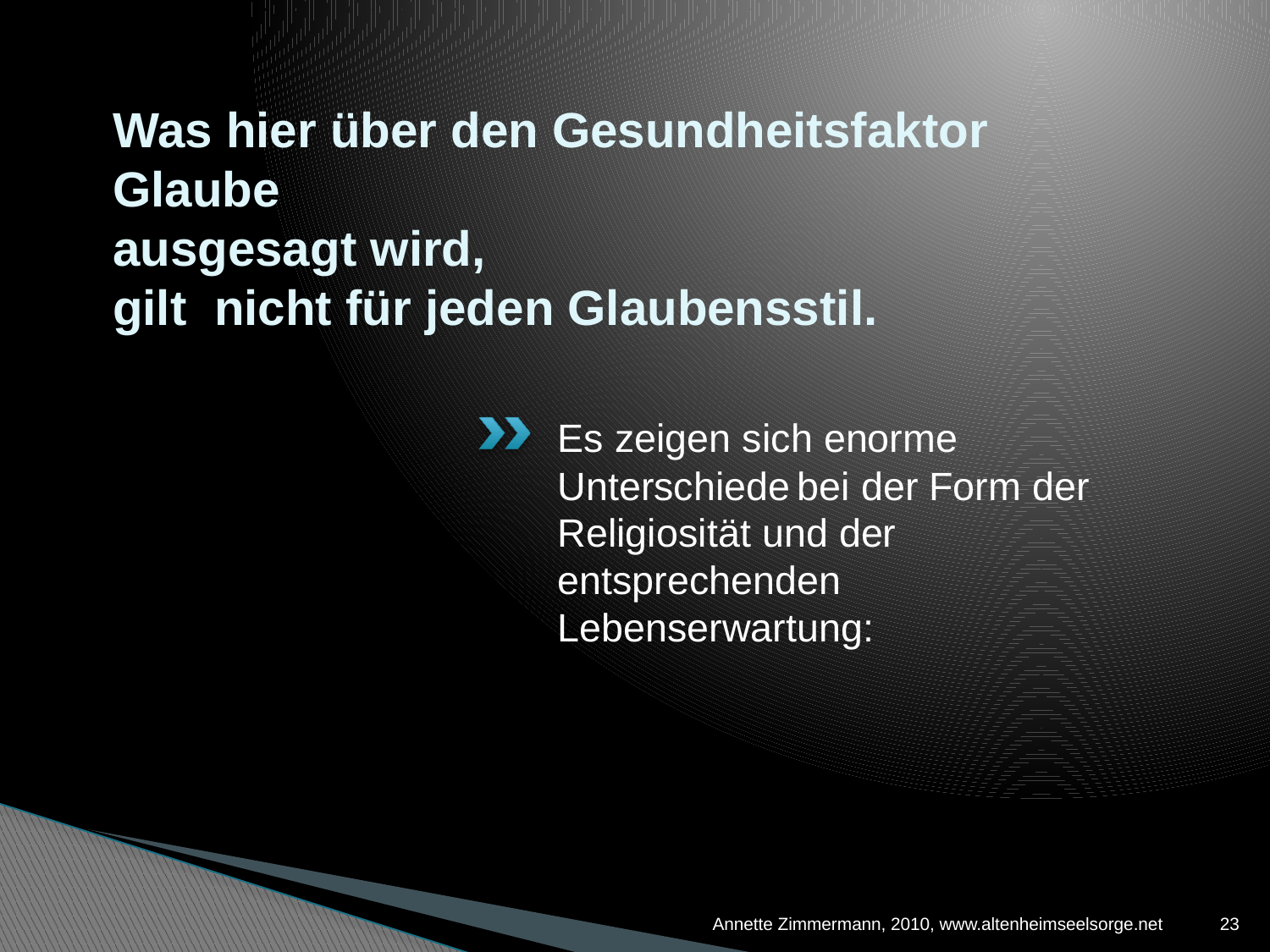

# Was hier über den Gesundheitsfaktor Glaube ausgesagt wird, gilt  nicht für jeden Glaubensstil.
Es zeigen sich enorme Unterschiede bei der Form der Religiosität und der entsprechenden Lebenserwartung:
Annette Zimmermann, 2010, www.altenheimseelsorge.net
23